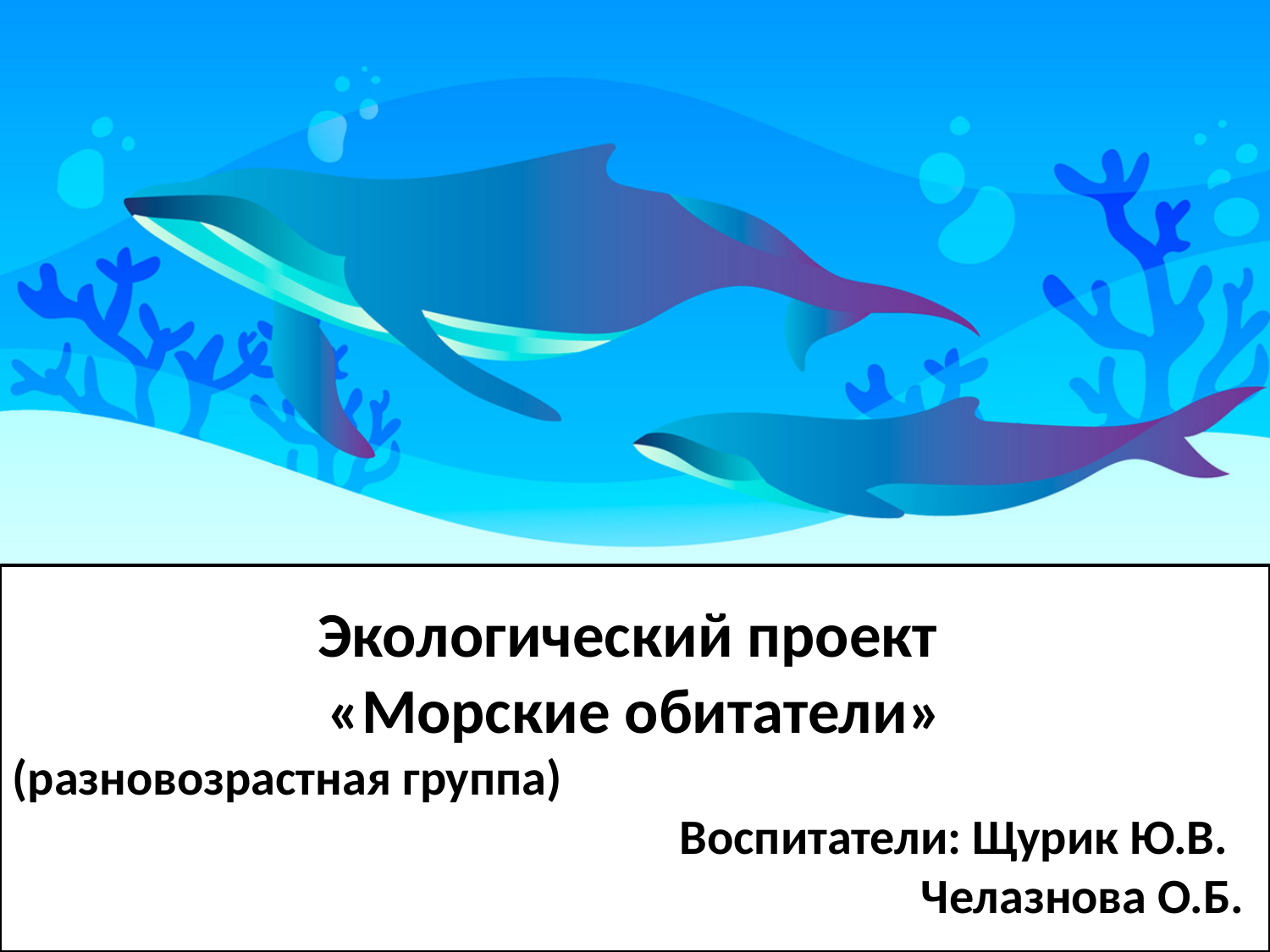

Экологический проект
«Морские обитатели»
(разновозрастная группа)                                                                                                                        Воспитатели: Щурик Ю.В.
                                                                                Челазнова О.Б.